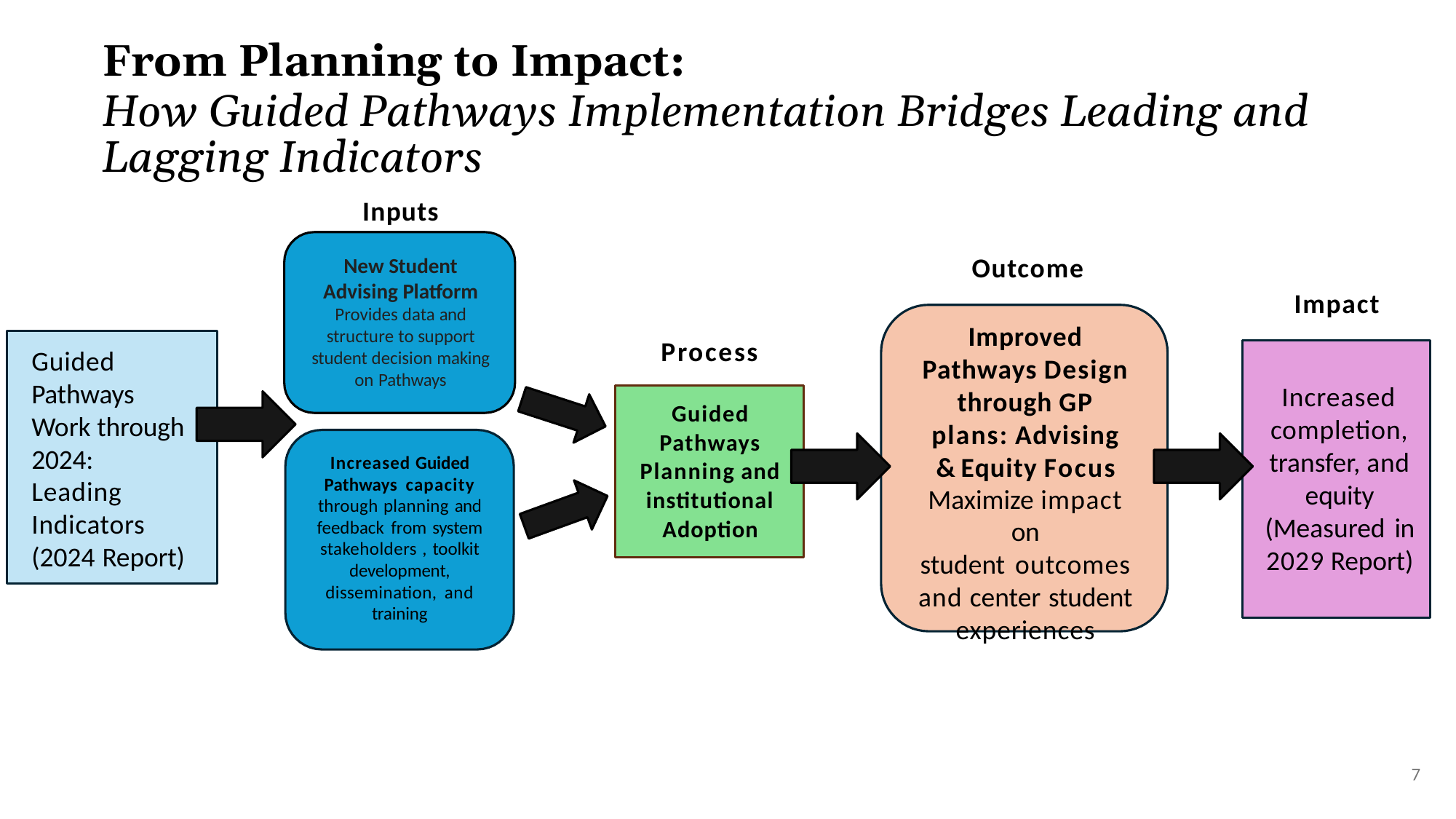

# From Planning to Impact:
How Guided Pathways Implementation Bridges Leading and Lagging Indicators
Inputs

Outcome
New Student Advising Platform Provides data and structure to support student decision making on Pathways
Impact

Improved Pathways Design through GP plans: Advising & Equity Focus
Maximize impact on
student outcomes and center student experiences

Process

Guided Pathways Work through 2024:
Leading
Indicators (2024 Report)
Increased completion, transfer, and equity (Measured in 2029 Report)

Guided Pathways Planning and institutional Adoption

Increased Guided Pathways capacity through planning and feedback from system stakeholders , toolkit development, dissemination, and training
7